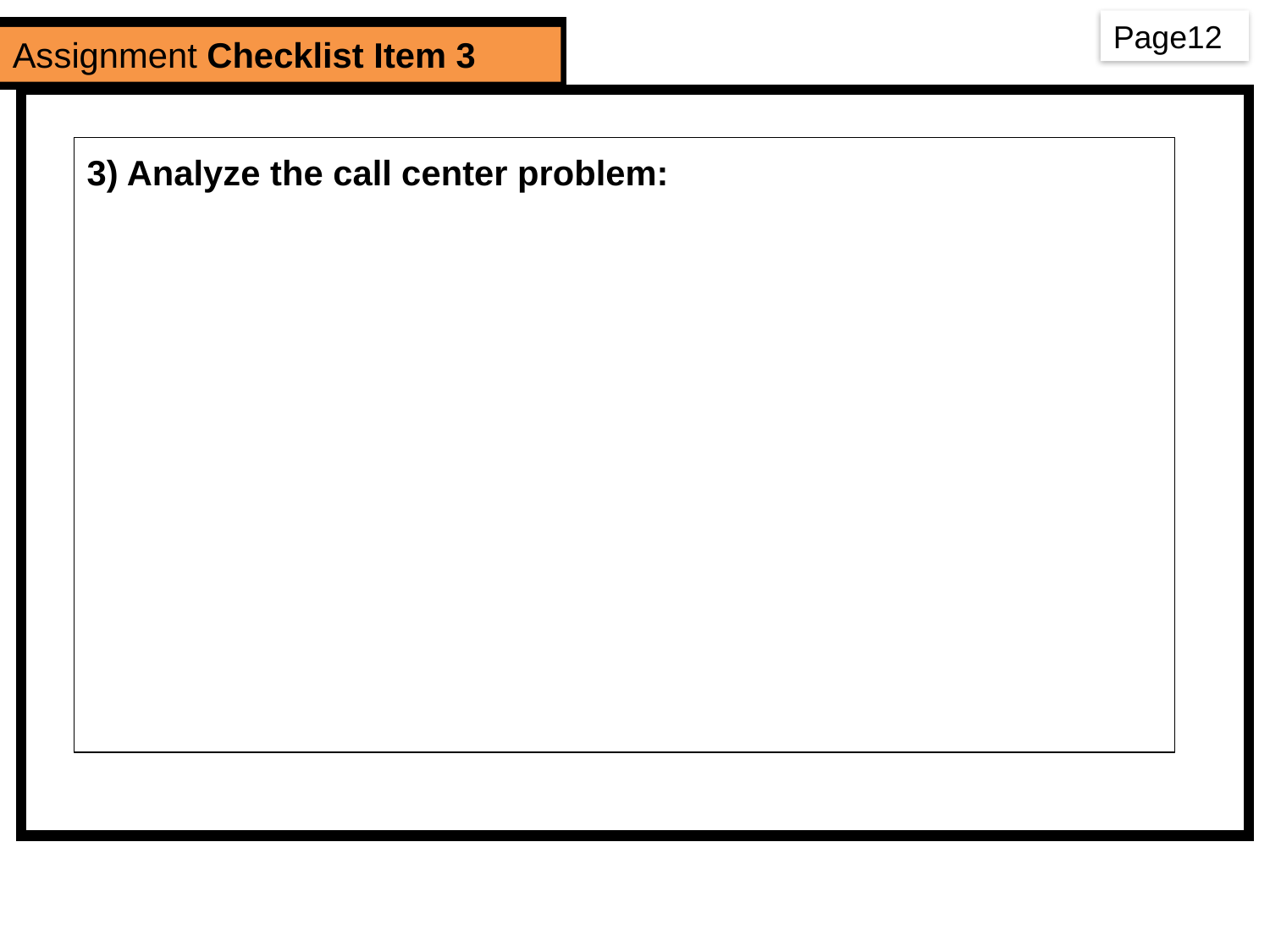

Page12

Assignment Checklist Item 3

3) Analyze the call center problem: